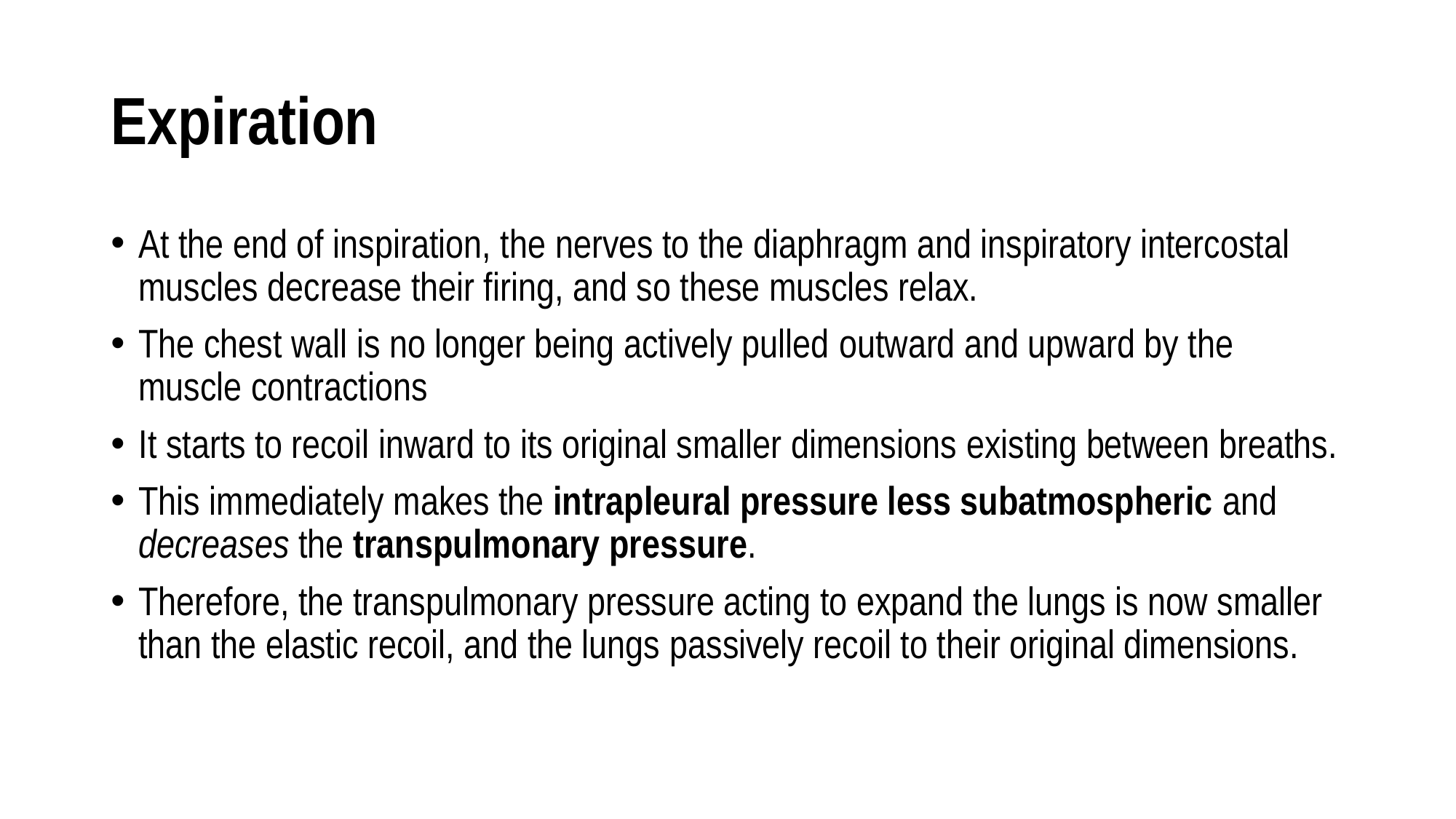

# Expiration
At the end of inspiration, the nerves to the diaphragm and inspiratory intercostal muscles decrease their firing, and so these muscles relax.
The chest wall is no longer being actively pulled outward and upward by the muscle contractions
It starts to recoil inward to its original smaller dimensions existing between breaths.
This immediately makes the intrapleural pressure less subatmospheric and decreases the transpulmonary pressure.
Therefore, the transpulmonary pressure acting to expand the lungs is now smaller than the elastic recoil, and the lungs passively recoil to their original dimensions.